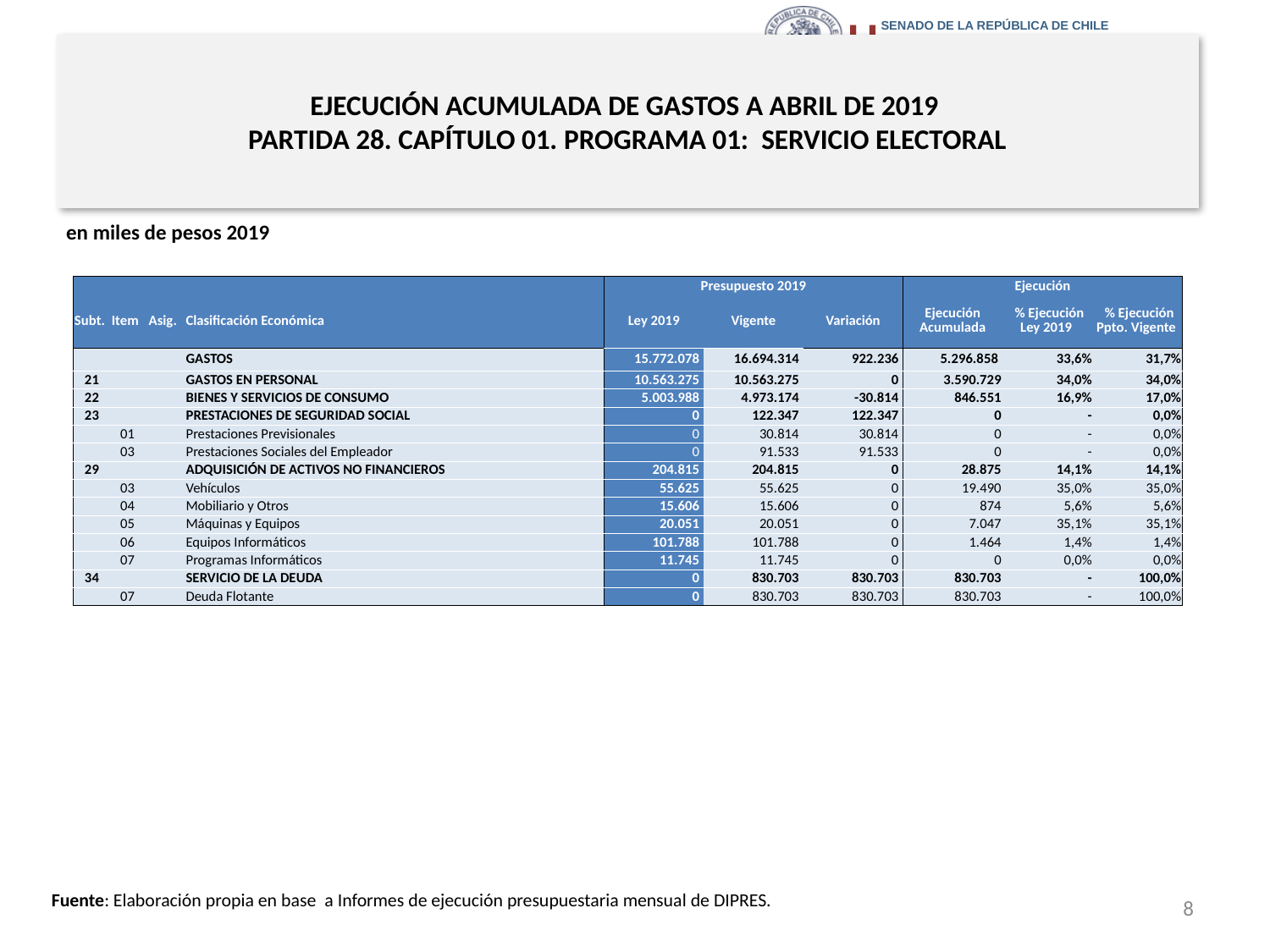

# EJECUCIÓN ACUMULADA DE GASTOS A ABRIL DE 2019 PARTIDA 28. CAPÍTULO 01. PROGRAMA 01:  SERVICIO ELECTORAL
en miles de pesos 2019
|  |  |  |  | Presupuesto 2019 |  |  | Ejecución |  |  |
| --- | --- | --- | --- | --- | --- | --- | --- | --- | --- |
| Subt. | Item | Asig. | Clasificación Económica | Ley 2019 | Vigente | Variación | Ejecución Acumulada | % Ejecución Ley 2019 | % Ejecución Ppto. Vigente |
|  |  |  | GASTOS | 15.772.078 | 16.694.314 | 922.236 | 5.296.858 | 33,6% | 31,7% |
| 21 |  |  | GASTOS EN PERSONAL | 10.563.275 | 10.563.275 | 0 | 3.590.729 | 34,0% | 34,0% |
| 22 |  |  | BIENES Y SERVICIOS DE CONSUMO | 5.003.988 | 4.973.174 | -30.814 | 846.551 | 16,9% | 17,0% |
| 23 |  |  | PRESTACIONES DE SEGURIDAD SOCIAL | 0 | 122.347 | 122.347 | 0 | - | 0,0% |
|  | 01 |  | Prestaciones Previsionales | 0 | 30.814 | 30.814 | 0 | - | 0,0% |
|  | 03 |  | Prestaciones Sociales del Empleador | 0 | 91.533 | 91.533 | 0 | - | 0,0% |
| 29 |  |  | ADQUISICIÓN DE ACTIVOS NO FINANCIEROS | 204.815 | 204.815 | 0 | 28.875 | 14,1% | 14,1% |
|  | 03 |  | Vehículos | 55.625 | 55.625 | 0 | 19.490 | 35,0% | 35,0% |
|  | 04 |  | Mobiliario y Otros | 15.606 | 15.606 | 0 | 874 | 5,6% | 5,6% |
|  | 05 |  | Máquinas y Equipos | 20.051 | 20.051 | 0 | 7.047 | 35,1% | 35,1% |
|  | 06 |  | Equipos Informáticos | 101.788 | 101.788 | 0 | 1.464 | 1,4% | 1,4% |
|  | 07 |  | Programas Informáticos | 11.745 | 11.745 | 0 | 0 | 0,0% | 0,0% |
| 34 |  |  | SERVICIO DE LA DEUDA | 0 | 830.703 | 830.703 | 830.703 | - | 100,0% |
|  | 07 |  | Deuda Flotante | 0 | 830.703 | 830.703 | 830.703 | - | 100,0% |
8